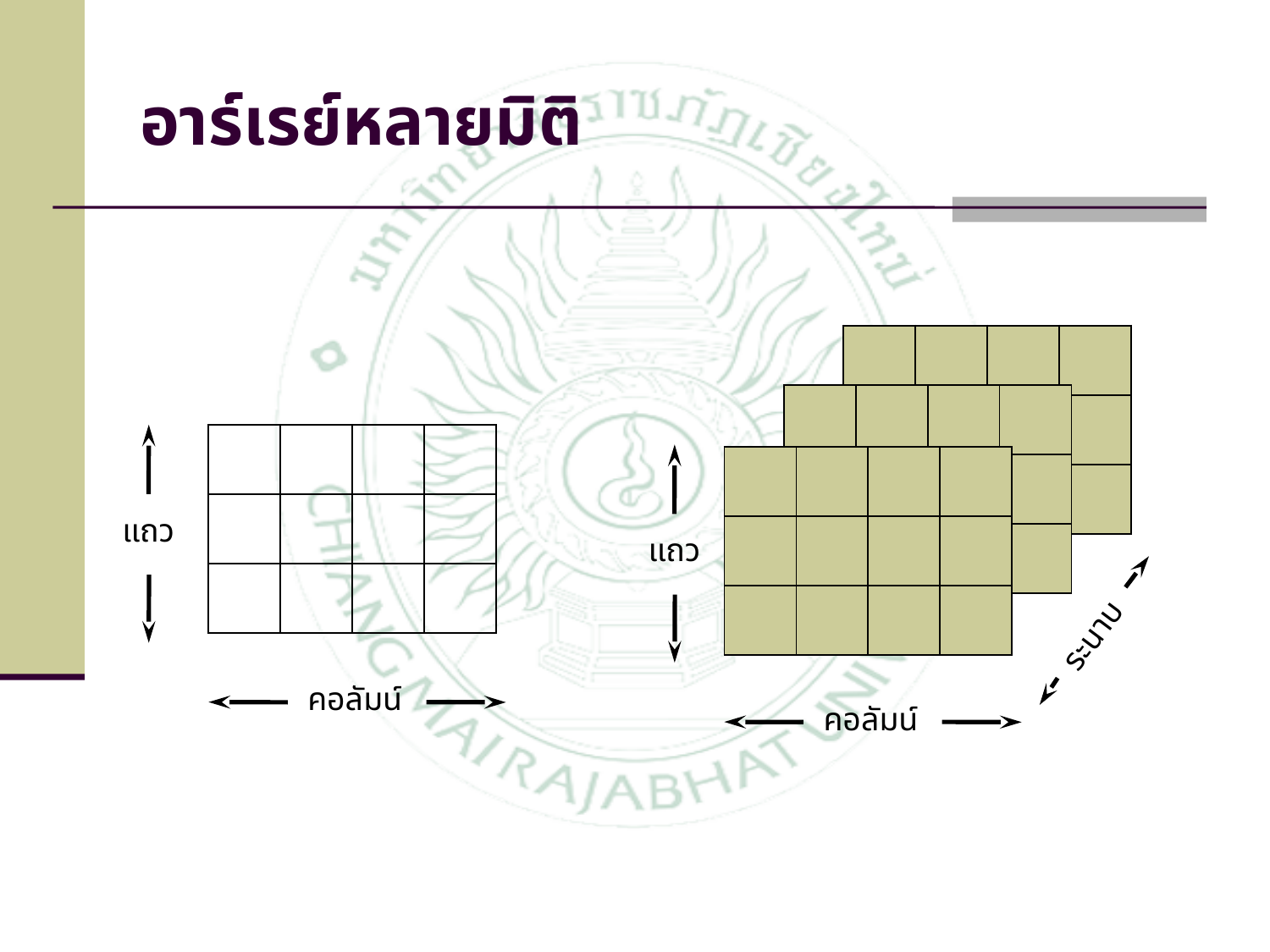

# อาร์เรย์หลายมิติ
|  |  |  |  |
| --- | --- | --- | --- |
|  |  |  |  |
|  |  |  |  |
|  |  |  |  |
| --- | --- | --- | --- |
|  |  |  |  |
|  |  |  |  |
แถว
|  |  |  |  |
| --- | --- | --- | --- |
|  |  |  |  |
|  |  |  |  |
แถว
|  |  |  |  |
| --- | --- | --- | --- |
|  |  |  |  |
|  |  |  |  |
ระนาบ
คอลัมน์
คอลัมน์